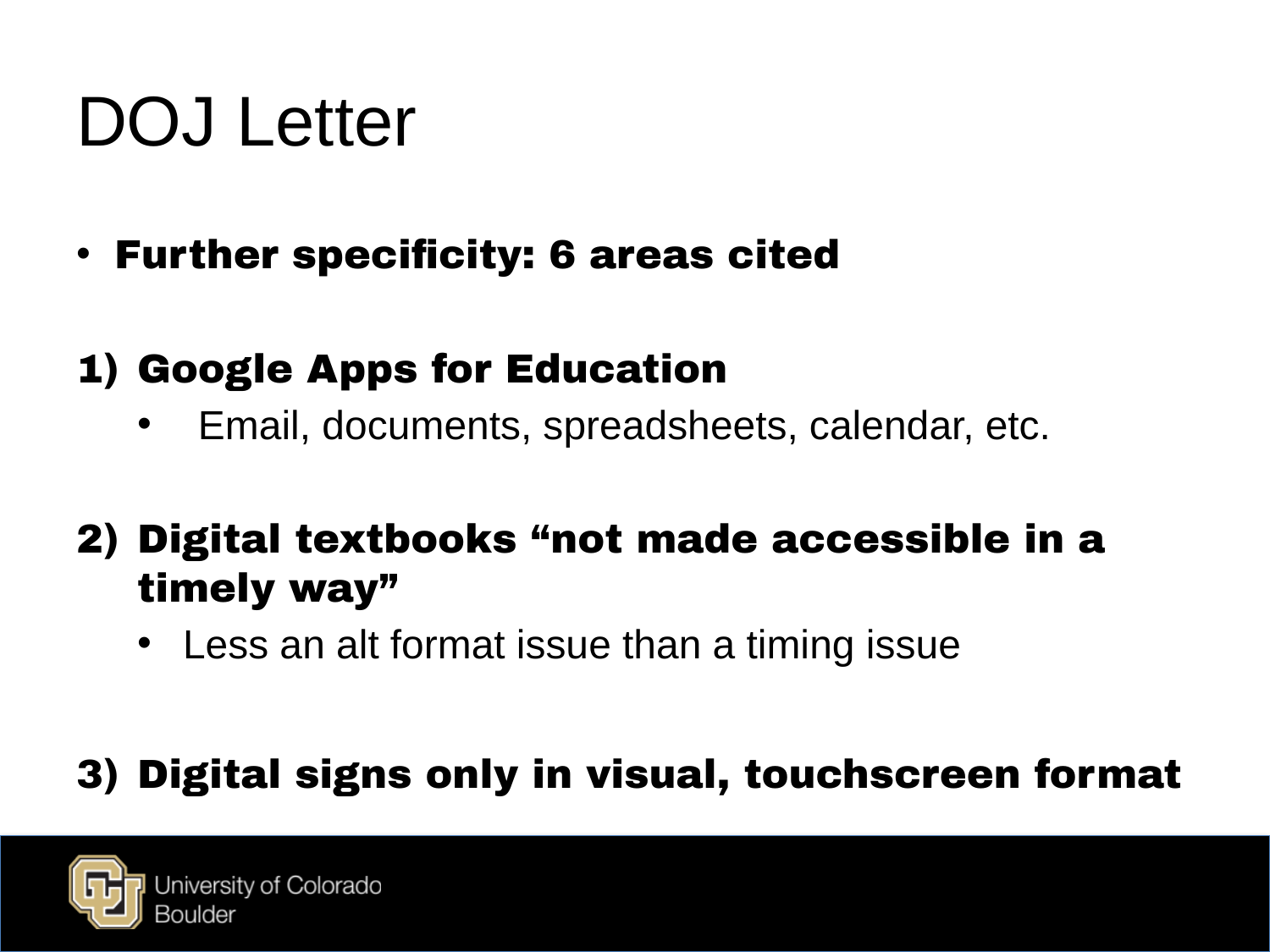

# DOJ Letter
Further specificity: 6 areas cited

Google Apps for Education
Email, documents, spreadsheets, calendar, etc.

Digital textbooks “not made accessible in a timely way”
Less an alt format issue than a timing issue

Digital signs only in visual, touchscreen format